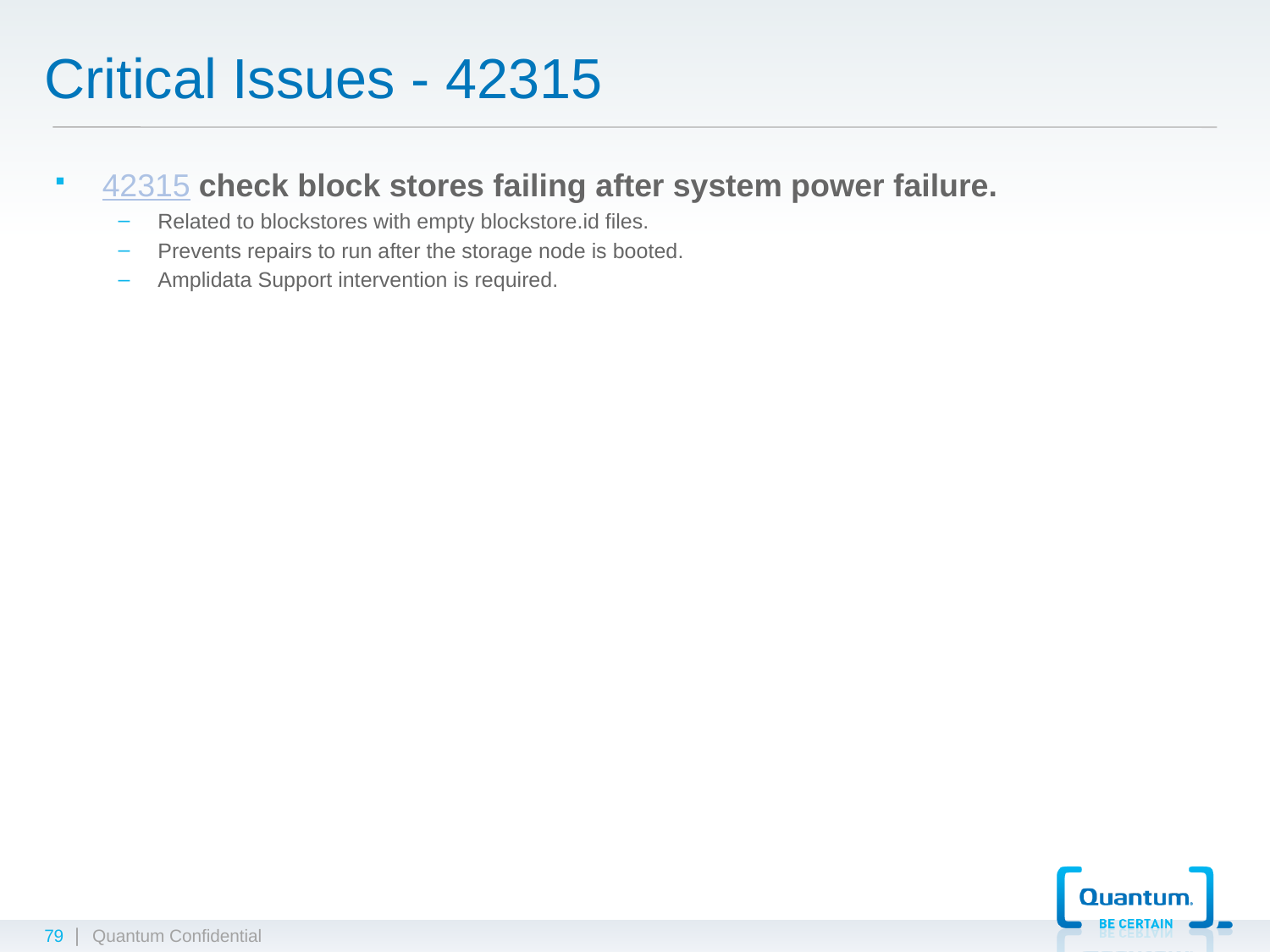

# Critical Issues - 42315
42315 check block stores failing after system power failure.
Related to blockstores with empty blockstore.id files.
Prevents repairs to run after the storage node is booted.
Amplidata Support intervention is required.
79